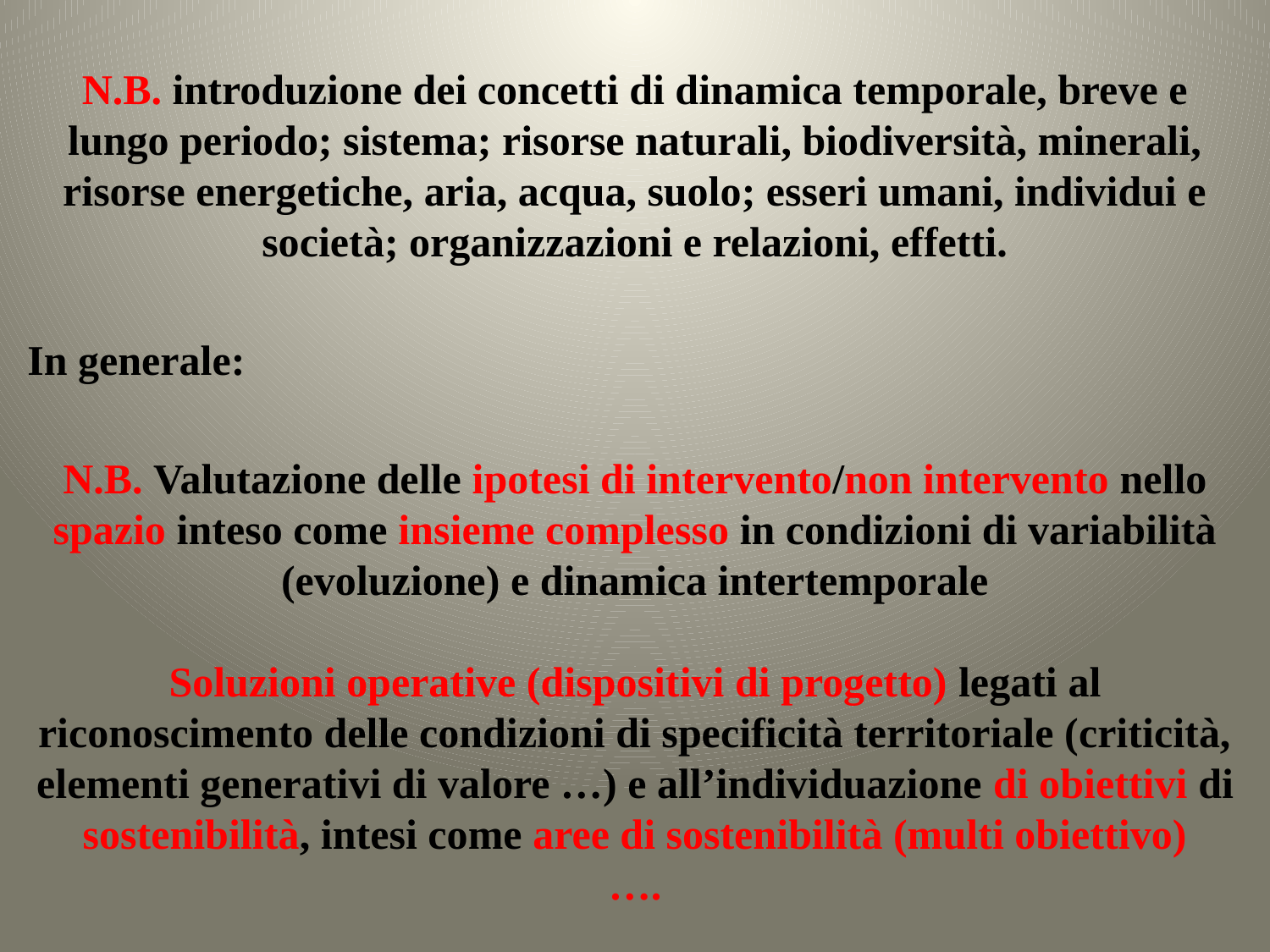

N.B. introduzione dei concetti di dinamica temporale, breve e lungo periodo; sistema; risorse naturali, biodiversità, minerali, risorse energetiche, aria, acqua, suolo; esseri umani, individui e società; organizzazioni e relazioni, effetti.

In generale:

N.B. Valutazione delle ipotesi di intervento/non intervento nello spazio inteso come insieme complesso in condizioni di variabilità (evoluzione) e dinamica intertemporale

Soluzioni operative (dispositivi di progetto) legati al riconoscimento delle condizioni di specificità territoriale (criticità, elementi generativi di valore …) e all’individuazione di obiettivi di sostenibilità, intesi come aree di sostenibilità (multi obiettivo)
….